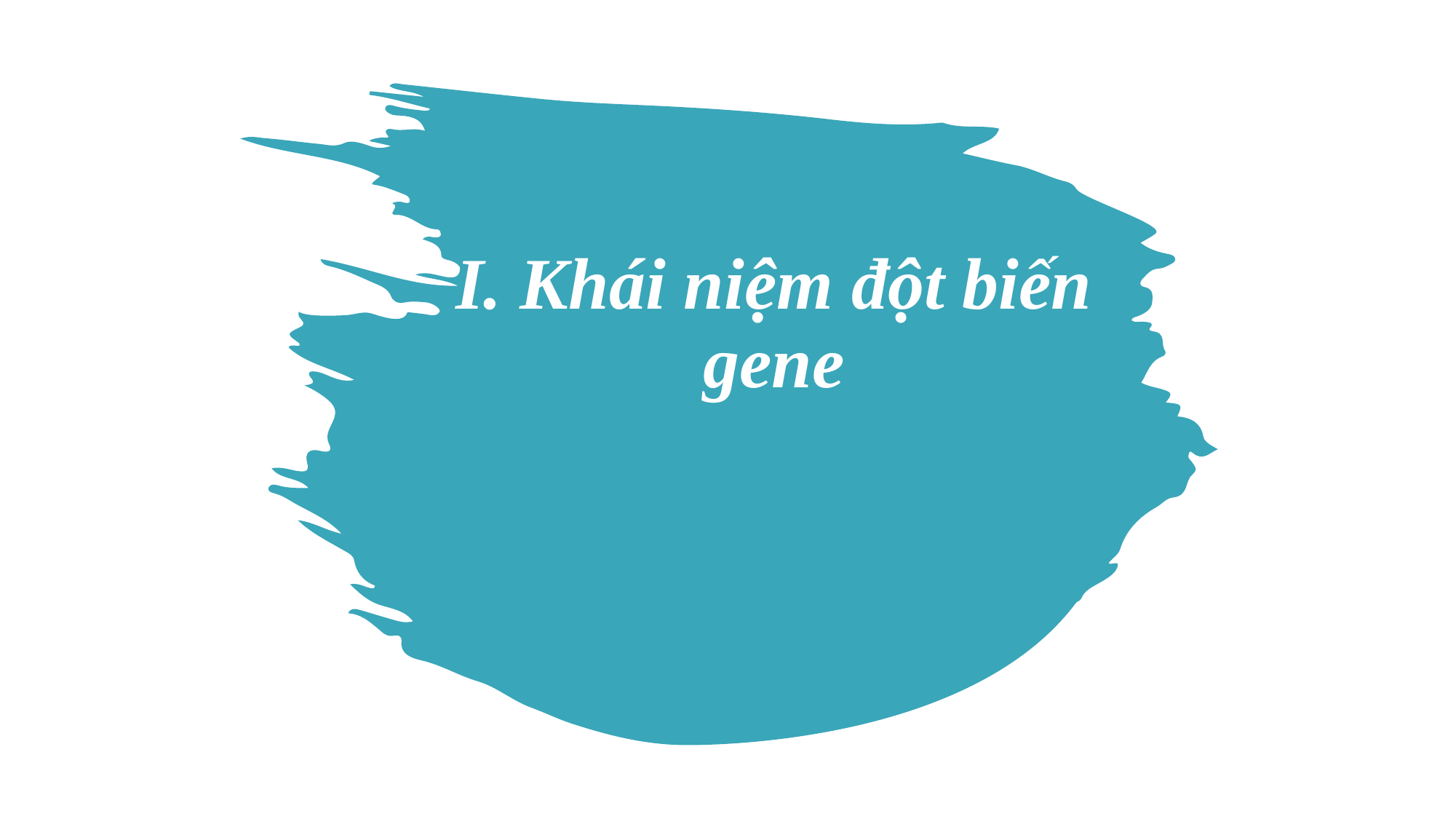

# I. Khái niệm đột biến gene